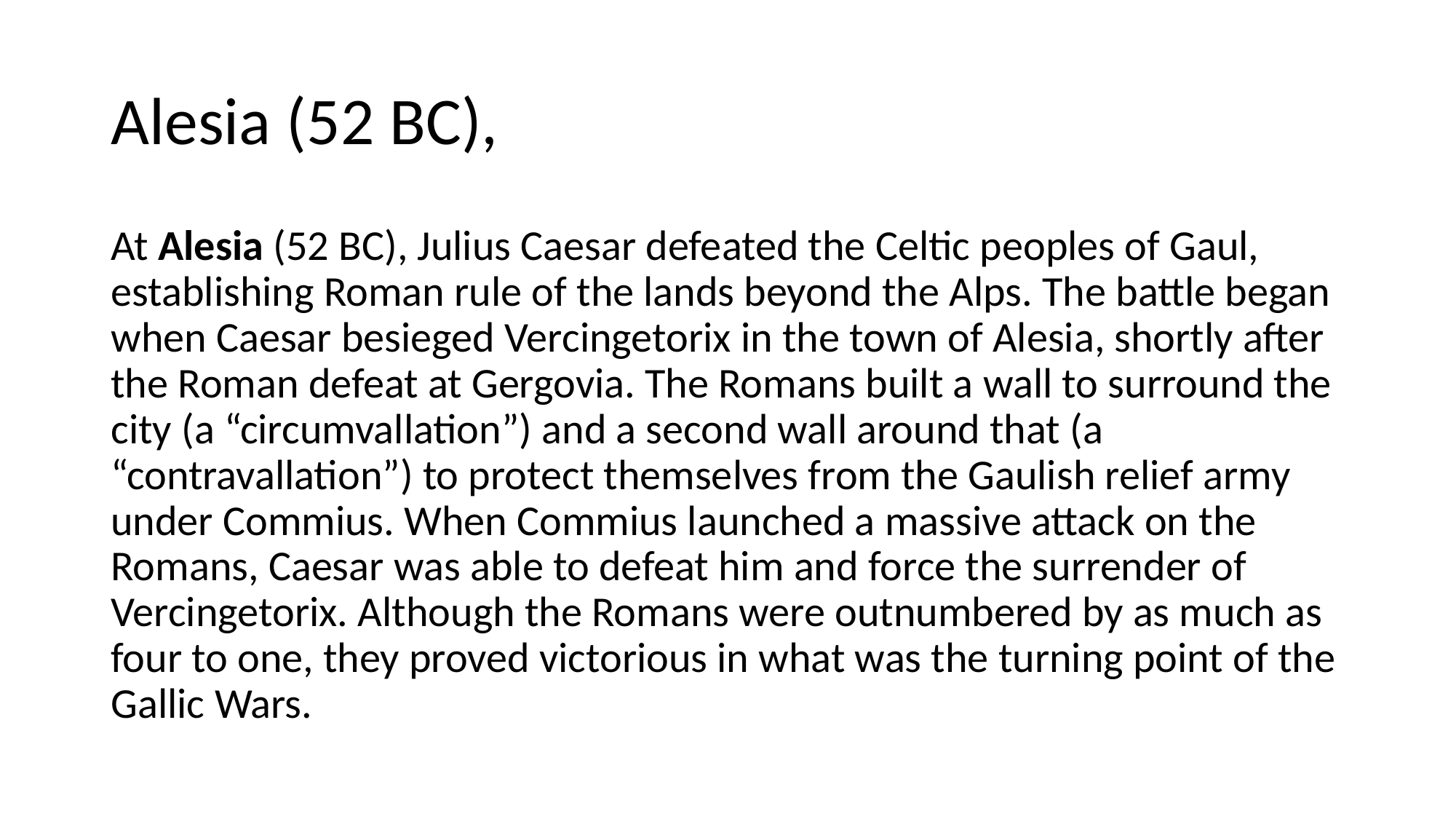

# Alesia (52 BC),
At Alesia (52 BC), Julius Caesar defeated the Celtic peoples of Gaul, establishing Roman rule of the lands beyond the Alps. The battle began when Caesar besieged Vercingetorix in the town of Alesia, shortly after the Roman defeat at Gergovia. The Romans built a wall to surround the city (a “circumvallation”) and a second wall around that (a “contravallation”) to protect themselves from the Gaulish relief army under Commius. When Commius launched a massive attack on the Romans, Caesar was able to defeat him and force the surrender of Vercingetorix. Although the Romans were outnumbered by as much as four to one, they proved victorious in what was the turning point of the Gallic Wars.